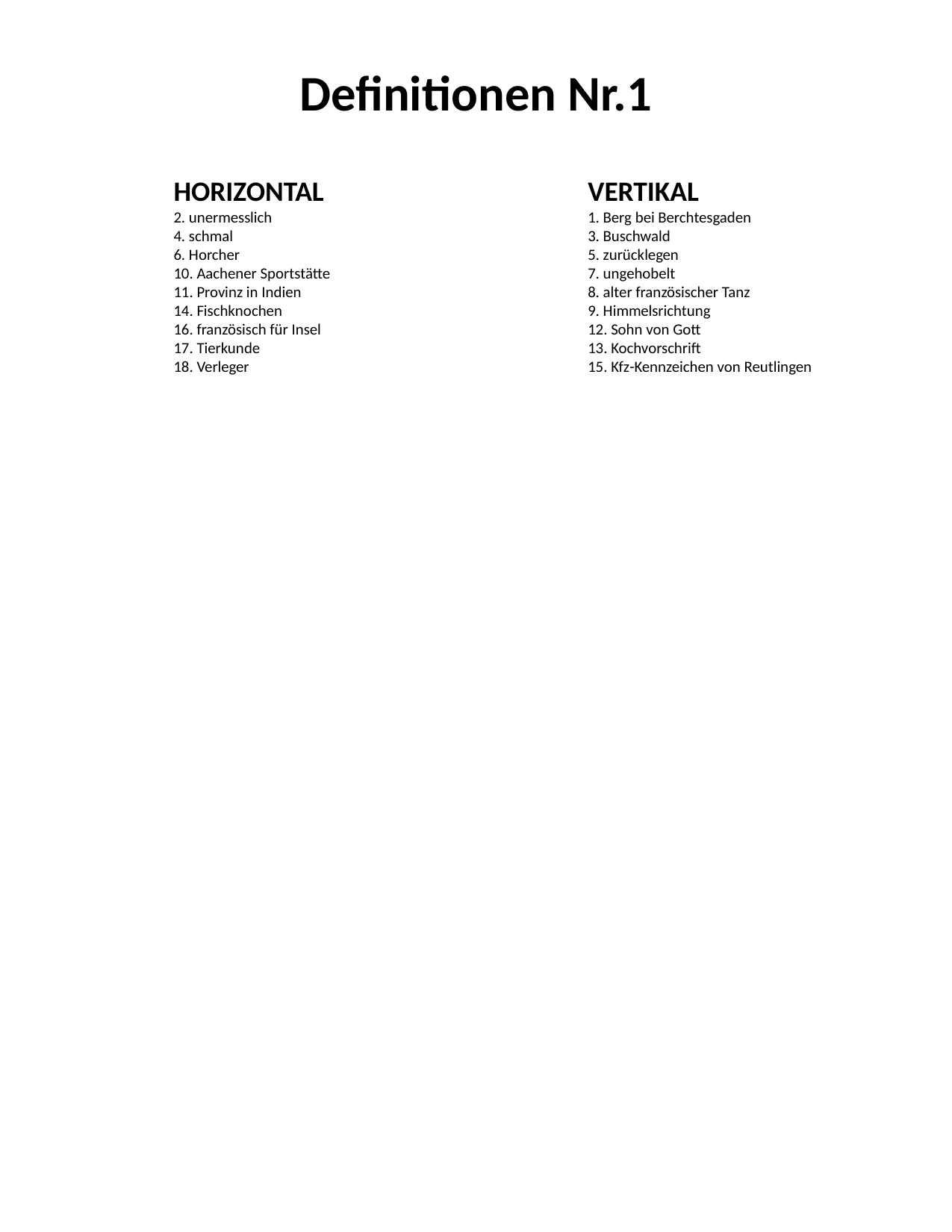

#
Definitionen Nr.1
HORIZONTAL
2. unermesslich
4. schmal
6. Horcher
10. Aachener Sportstätte
11. Provinz in Indien
14. Fischknochen
16. französisch für Insel
17. Tierkunde
18. Verleger
VERTIKAL
1. Berg bei Berchtesgaden
3. Buschwald
5. zurücklegen
7. ungehobelt
8. alter französischer Tanz
9. Himmelsrichtung
12. Sohn von Gott
13. Kochvorschrift
15. Kfz-Kennzeichen von Reutlingen